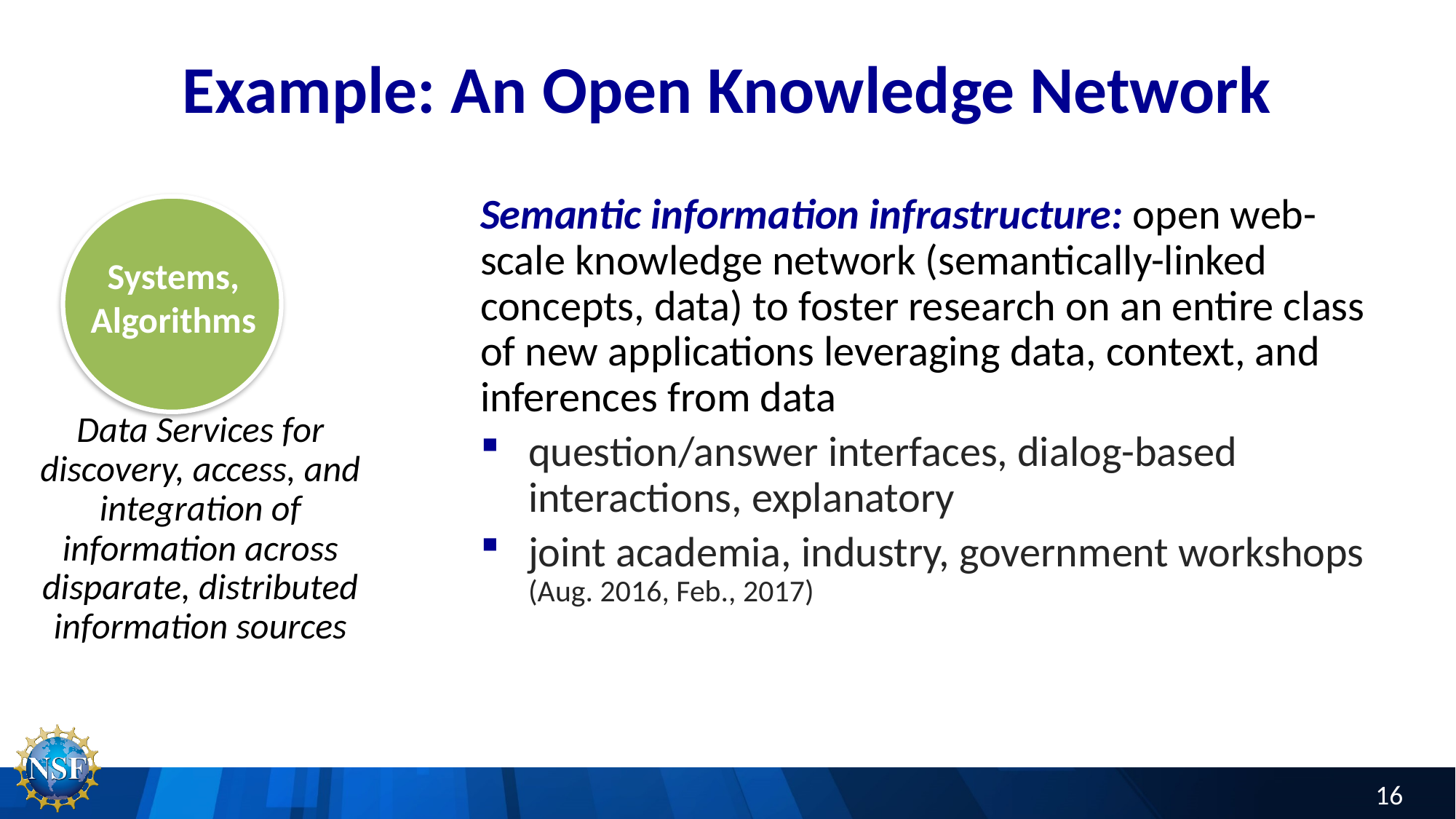

Example: An Open Knowledge Network
Semantic information infrastructure: open web-scale knowledge network (semantically-linked concepts, data) to foster research on an entire class of new applications leveraging data, context, and inferences from data
question/answer interfaces, dialog-based interactions, explanatory
joint academia, industry, government workshops (Aug. 2016, Feb., 2017)

Systems,
Algorithms
Data Services for discovery, access, and integration of information across disparate, distributed information sources
16